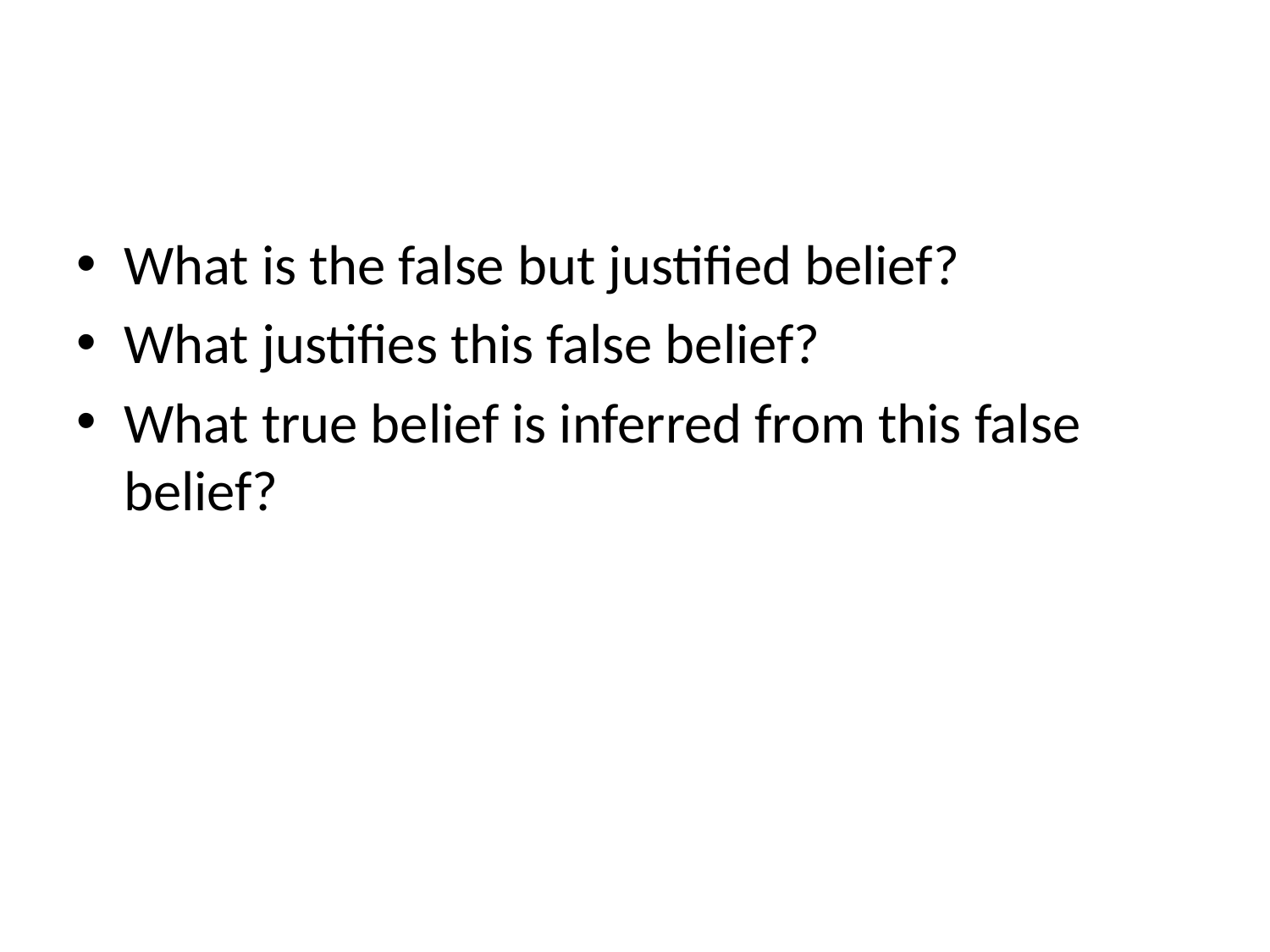

#
What is the false but justified belief?
What justifies this false belief?
What true belief is inferred from this false belief?